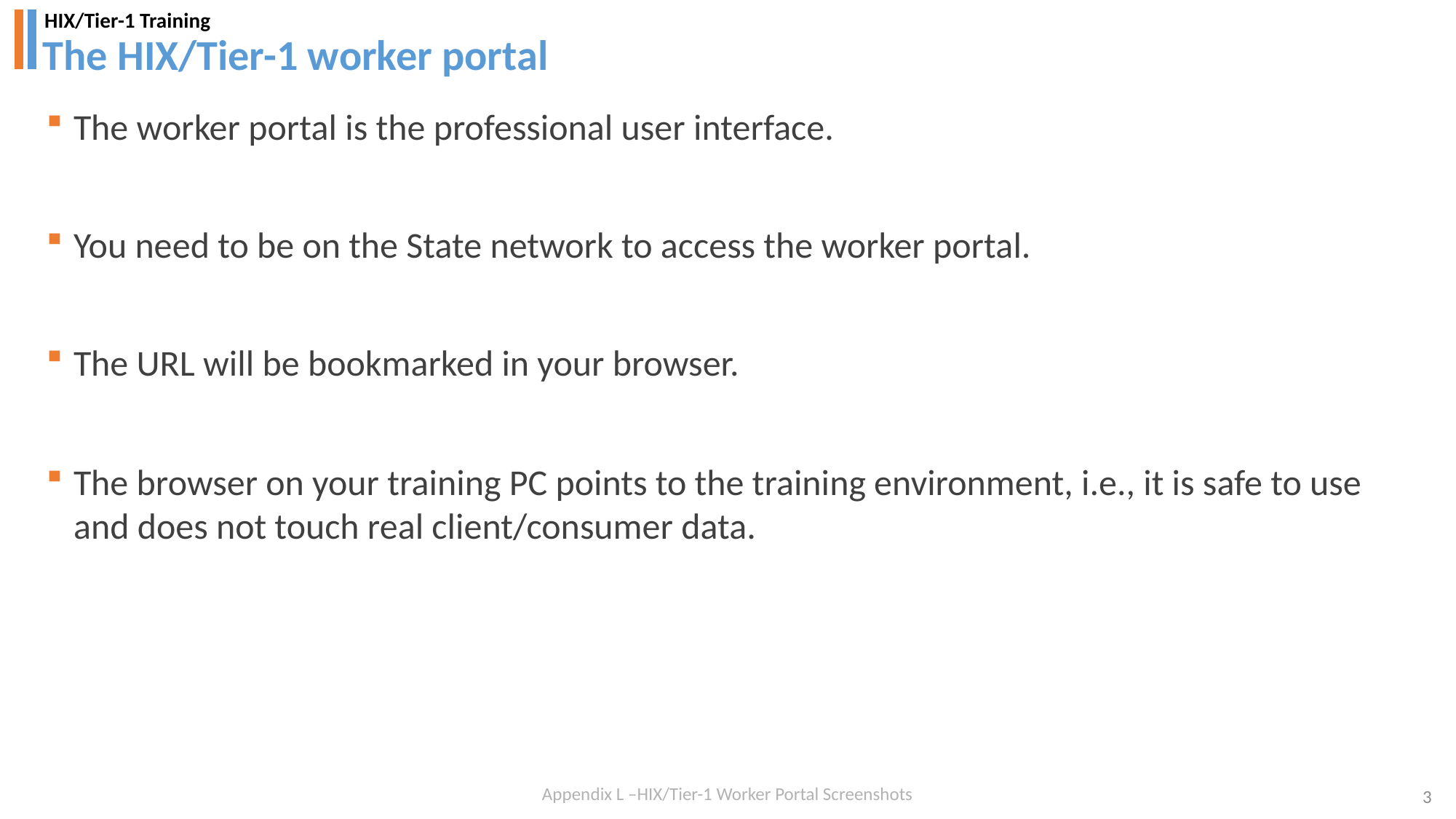

# The HIX/Tier-1 worker portal
The worker portal is the professional user interface.

You need to be on the State network to access the worker portal.

The URL will be bookmarked in your browser.

The browser on your training PC points to the training environment, i.e., it is safe to use and does not touch real client/consumer data.

Appendix L –HIX/Tier-1 Worker Portal Screenshots
3